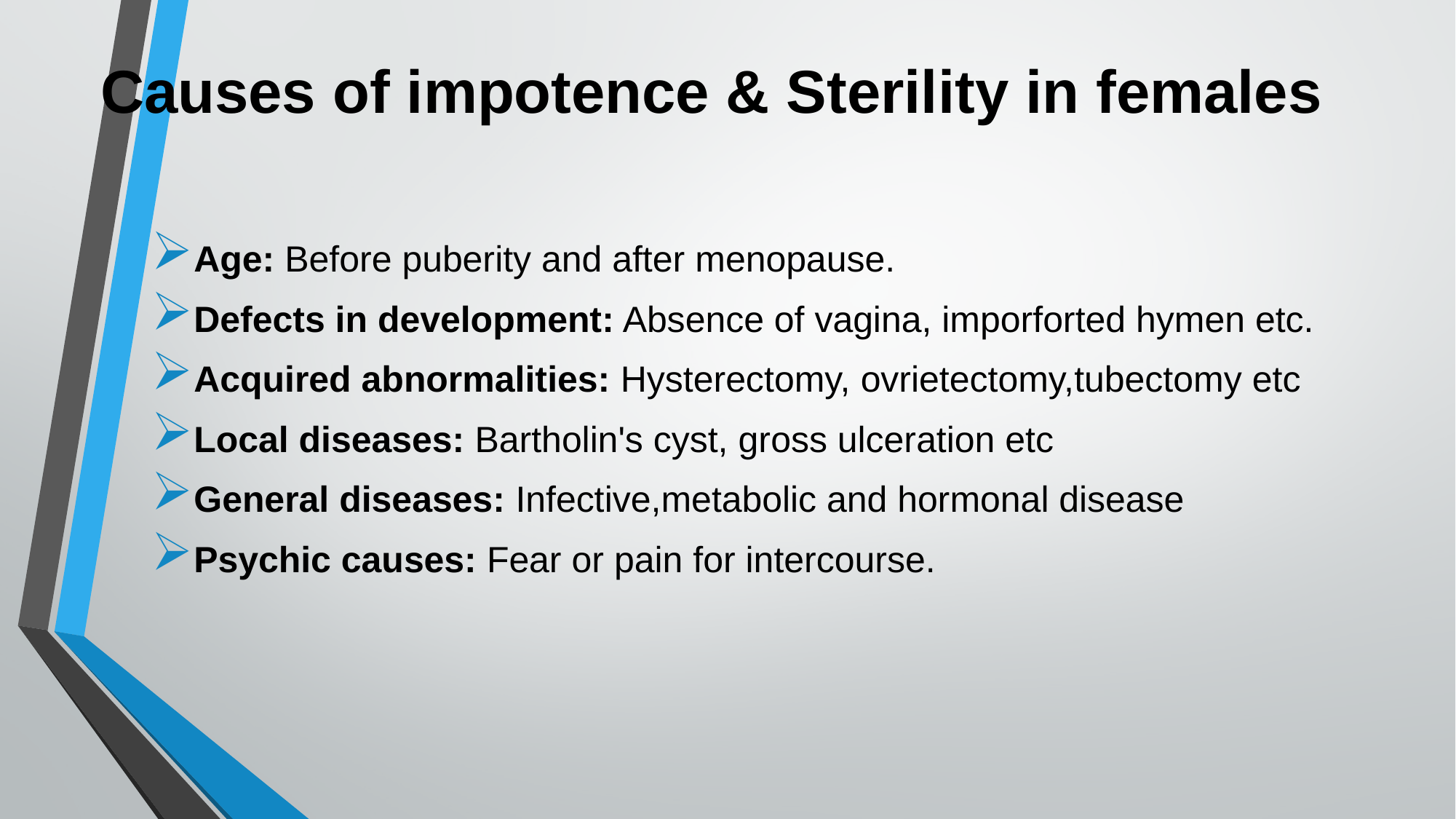

# Causes of impotence & Sterility in females
Age: Before puberity and after menopause.
Defects in development: Absence of vagina, imporforted hymen etc.
Acquired abnormalities: Hysterectomy, ovrietectomy,tubectomy etc
Local diseases: Bartholin's cyst, gross ulceration etc
General diseases: Infective,metabolic and hormonal disease
Psychic causes: Fear or pain for intercourse.